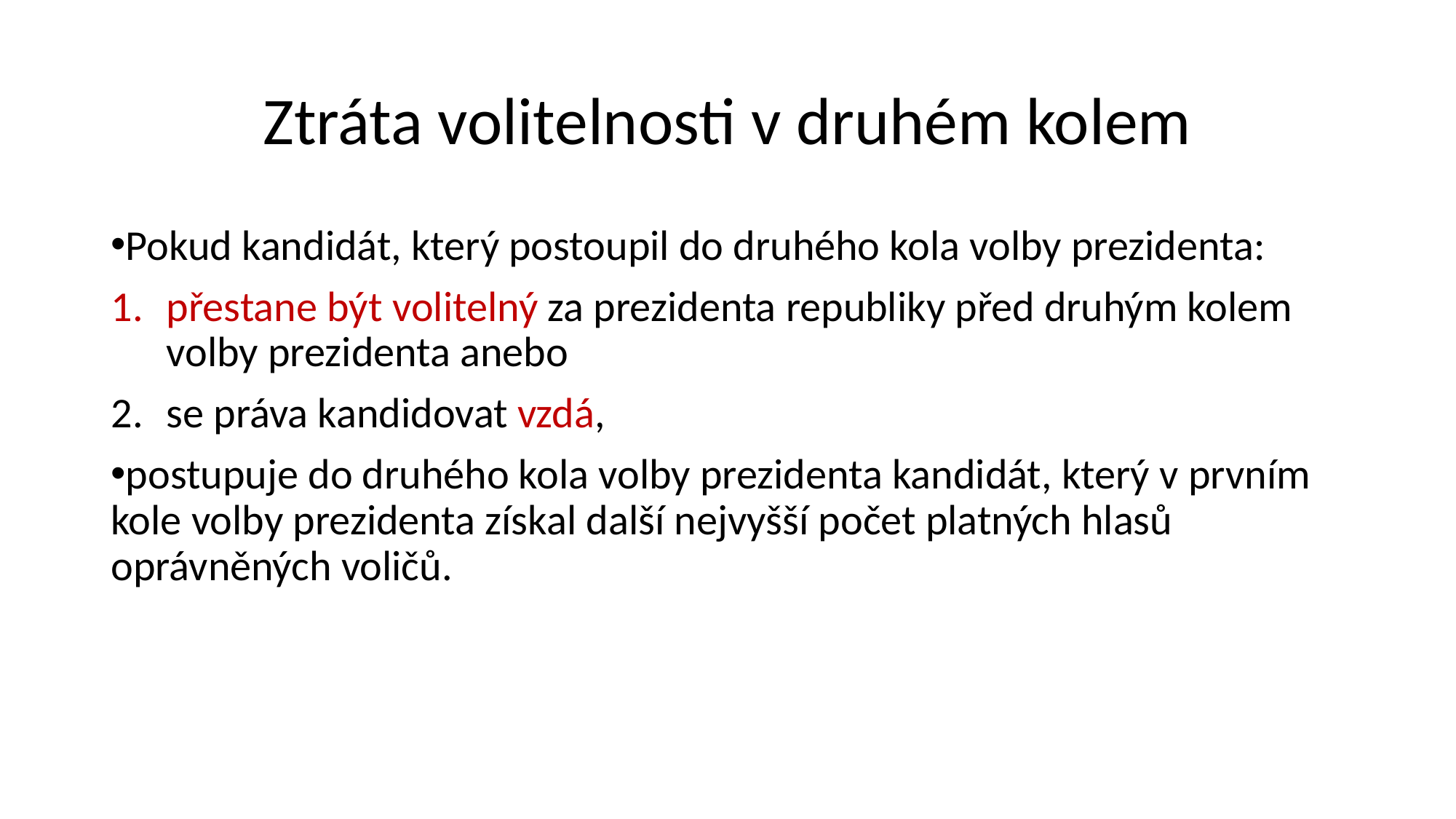

# Ztráta volitelnosti v druhém kolem
Pokud kandidát, který postoupil do druhého kola volby prezidenta:
přestane být volitelný za prezidenta republiky před druhým kolem volby prezidenta anebo
se práva kandidovat vzdá,
postupuje do druhého kola volby prezidenta kandidát, který v prvním kole volby prezidenta získal další nejvyšší počet platných hlasů oprávněných voličů.